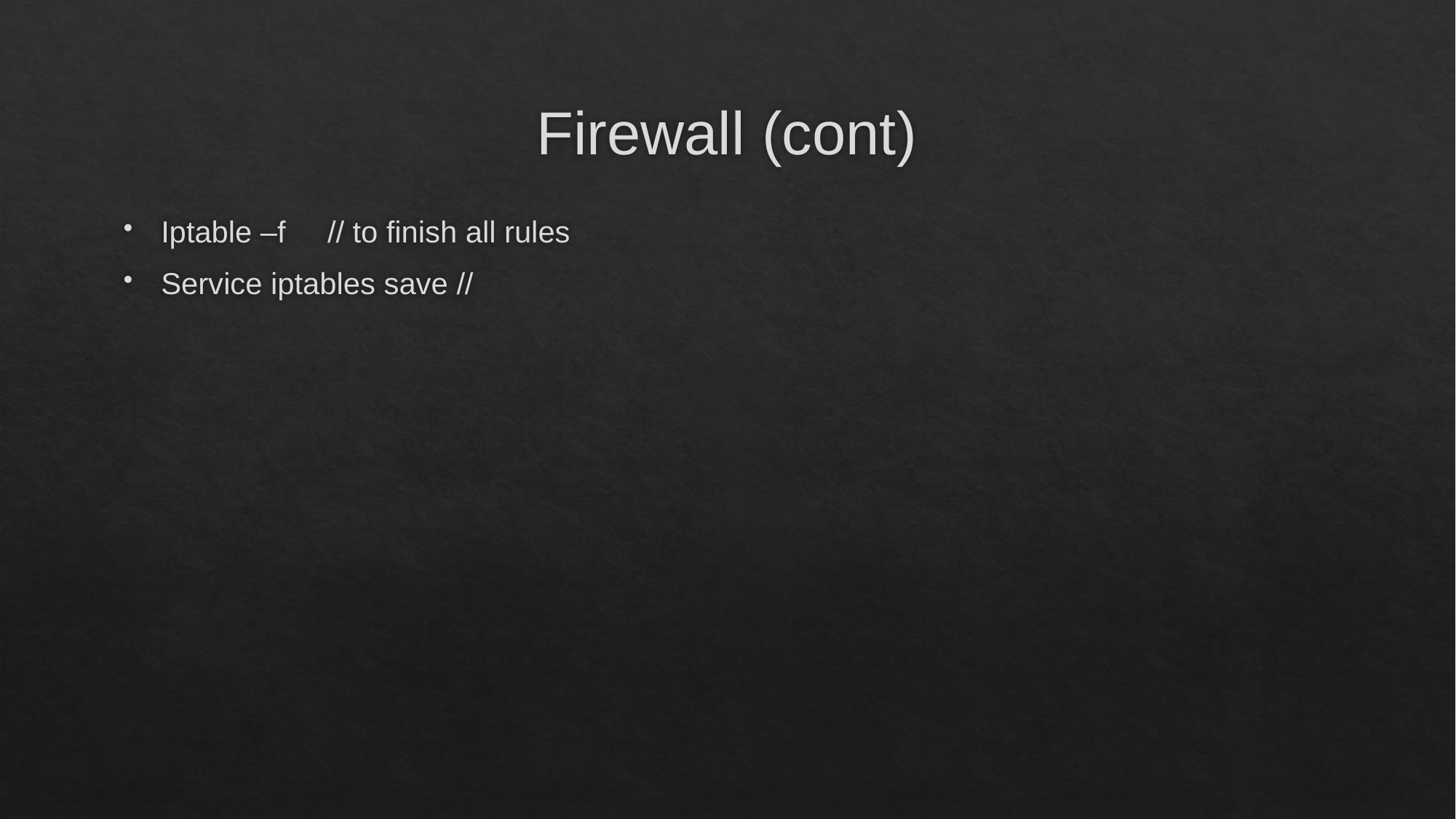

# Firewall (cont)
Iptable –f     // to finish all rules
Service iptables save //